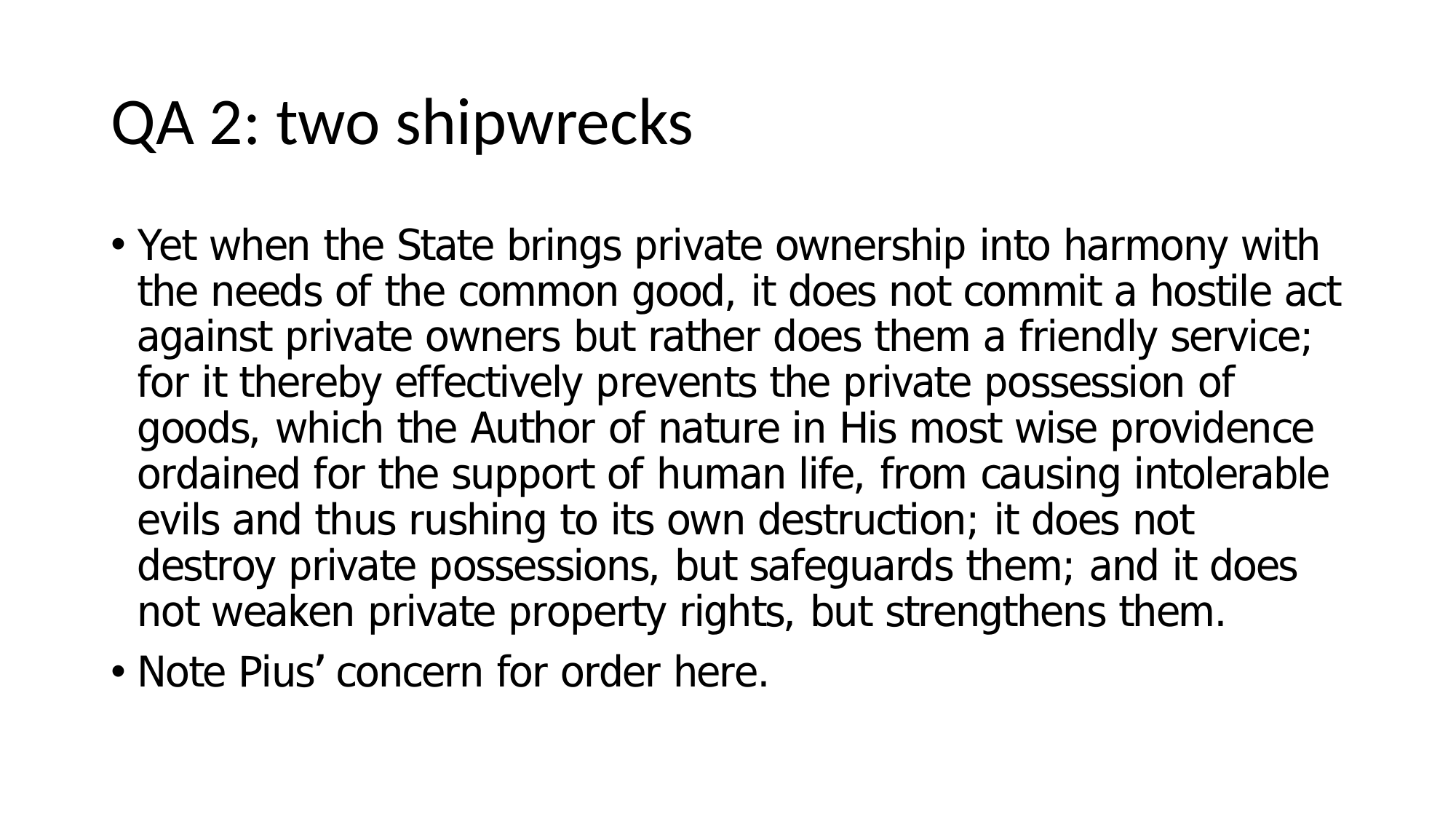

# QA 2: two shipwrecks
Yet when the State brings private ownership into harmony with the needs of the common good, it does not commit a hostile act against private owners but rather does them a friendly service; for it thereby effectively prevents the private possession of goods, which the Author of nature in His most wise providence ordained for the support of human life, from causing intolerable evils and thus rushing to its own destruction; it does not destroy private possessions, but safeguards them; and it does not weaken private property rights, but strengthens them.
Note Pius’ concern for order here.